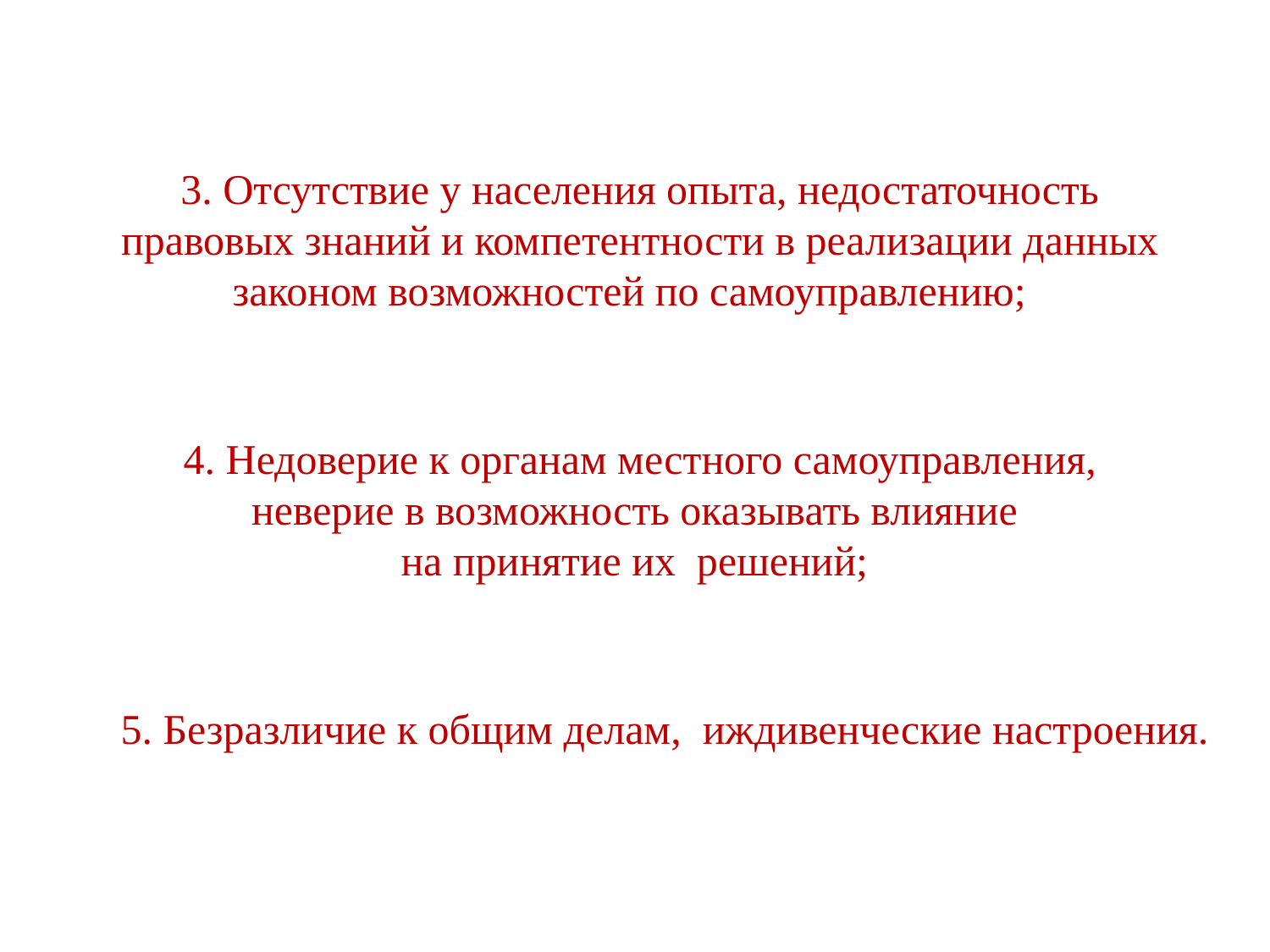

3. Отсутствие у населения опыта, недостаточность правовых знаний и компетентности в реализации данных законом возможностей по самоуправлению;
4. Недоверие к органам местного самоуправления, неверие в возможность оказывать влияние
на принятие их  решений;
5. Безразличие к общим делам,  иждивенческие настроения.